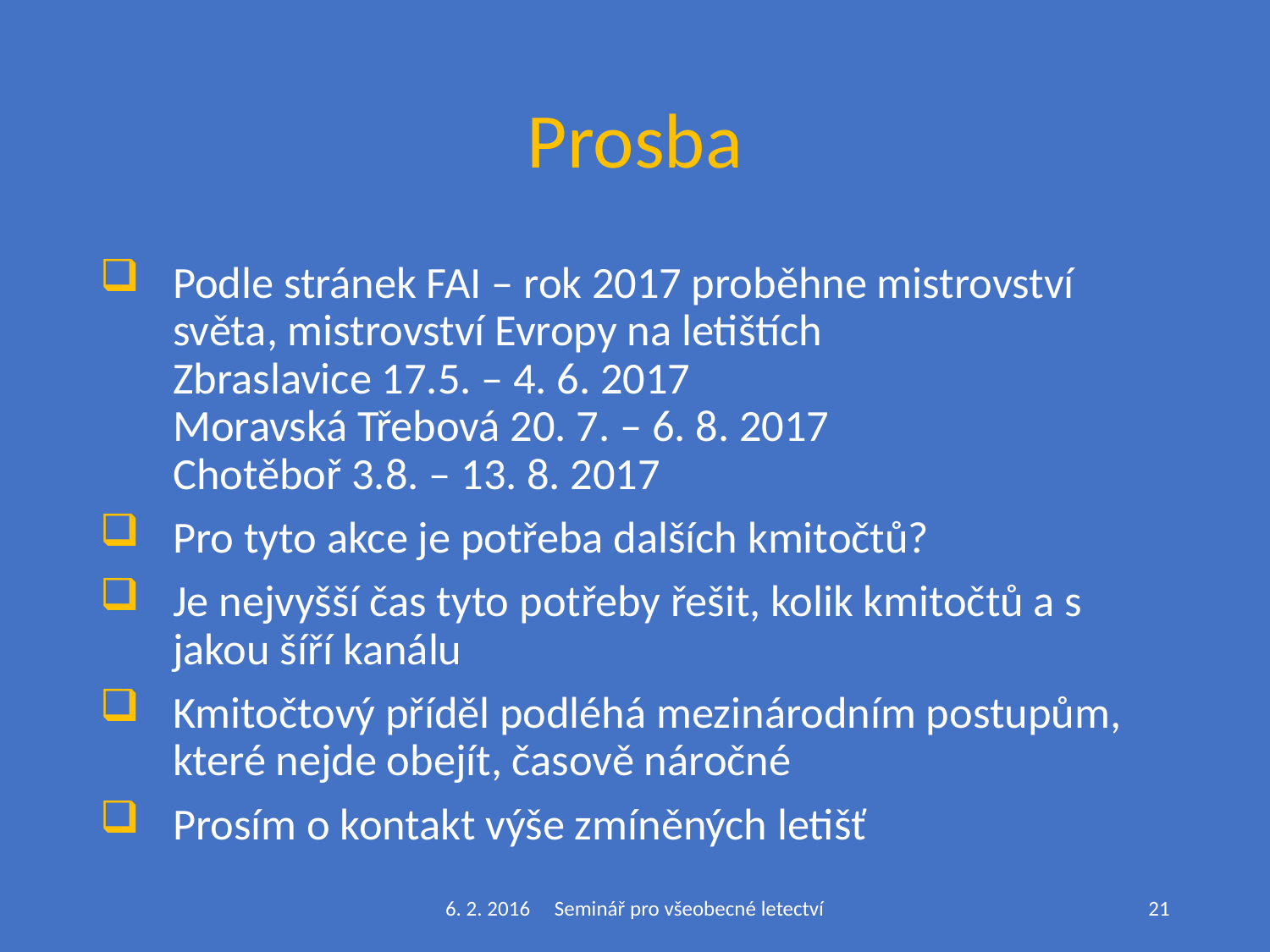

# Prosba
Podle stránek FAI – rok 2017 proběhne mistrovství světa, mistrovství Evropy na letištích
Zbraslavice 17.5. – 4. 6. 2017
Moravská Třebová 20. 7. – 6. 8. 2017
Chotěboř 3.8. – 13. 8. 2017
Pro tyto akce je potřeba dalších kmitočtů?
Je nejvyšší čas tyto potřeby řešit, kolik kmitočtů a s jakou šíří kanálu
Kmitočtový příděl podléhá mezinárodním postupům, které nejde obejít, časově náročné
Prosím o kontakt výše zmíněných letišť
6. 2. 2016     Seminář pro všeobecné letectví
21